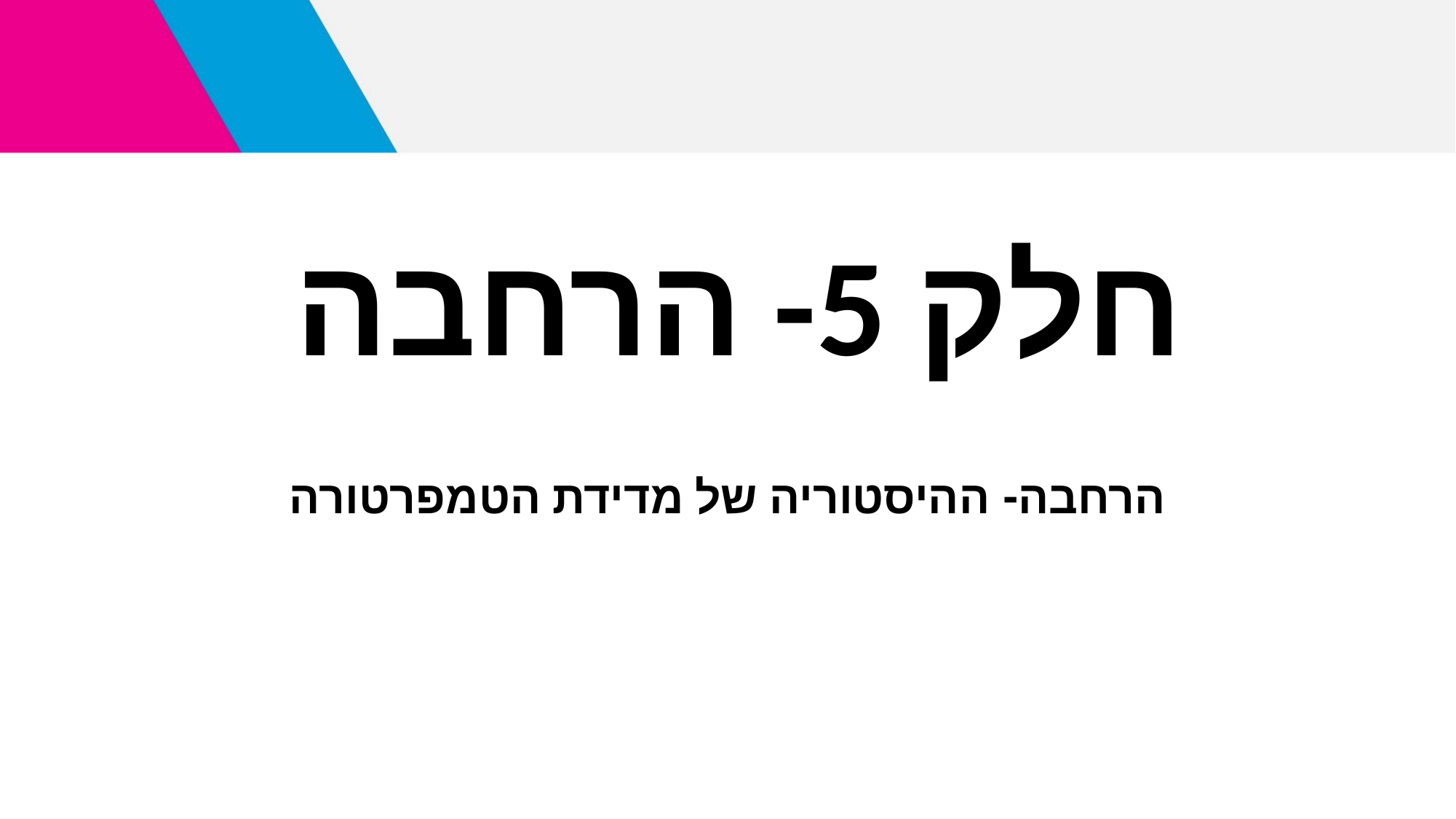

חלק 5- הרחבה

הרחבה- ההיסטוריה של מדידת הטמפרטורה